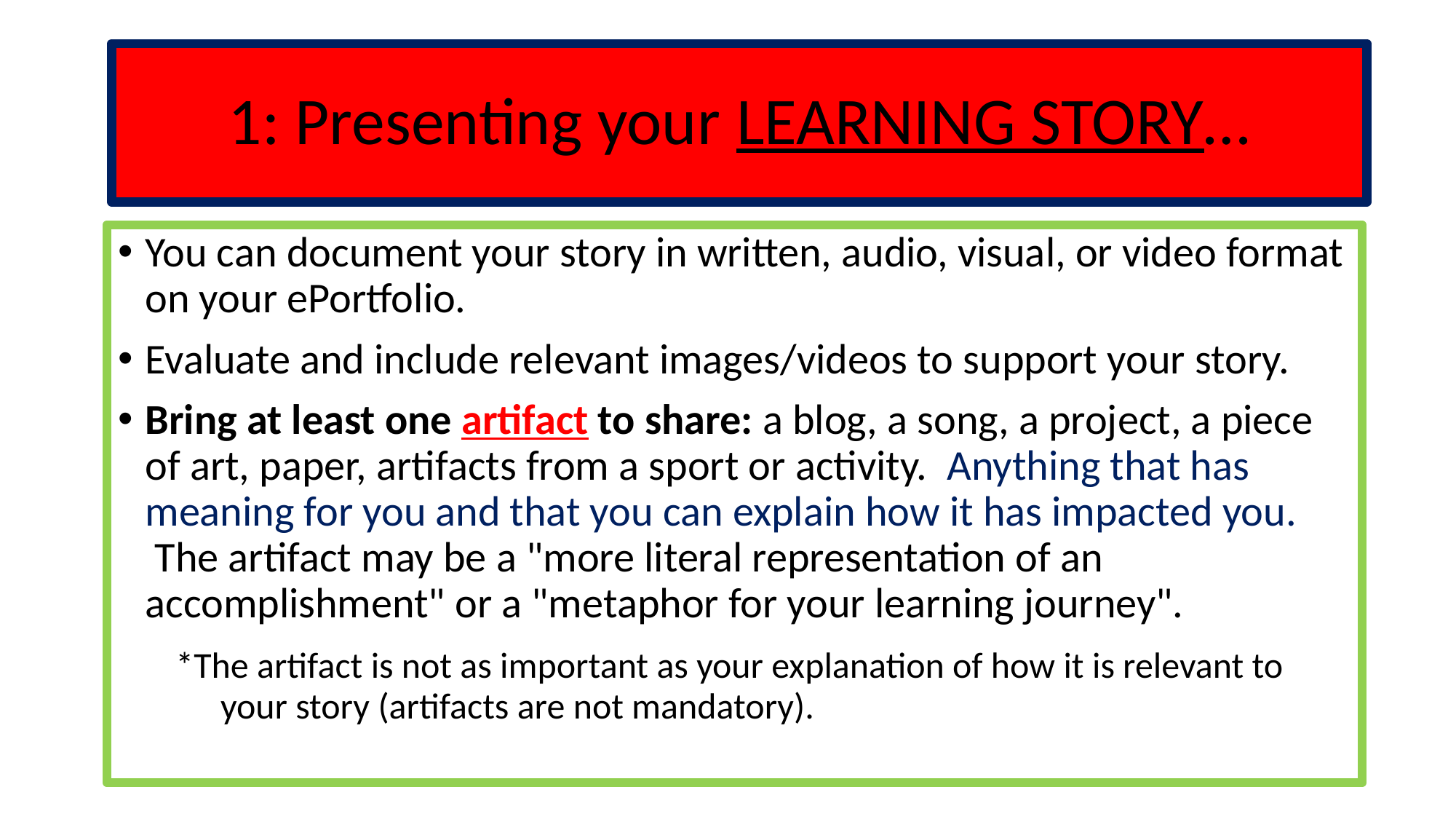

# 1: Presenting your LEARNING STORY…
You can document your story in written, audio, visual, or video format on your ePortfolio.
Evaluate and include relevant images/videos to support your story.
Bring at least one artifact to share: a blog, a song, a project, a piece of art, paper, artifacts from a sport or activity.  Anything that has meaning for you and that you can explain how it has impacted you.  The artifact may be a "more literal representation of an accomplishment" or a "metaphor for your learning journey".
      *The artifact is not as important as your explanation of how it is relevant to your story (artifacts are not mandatory).